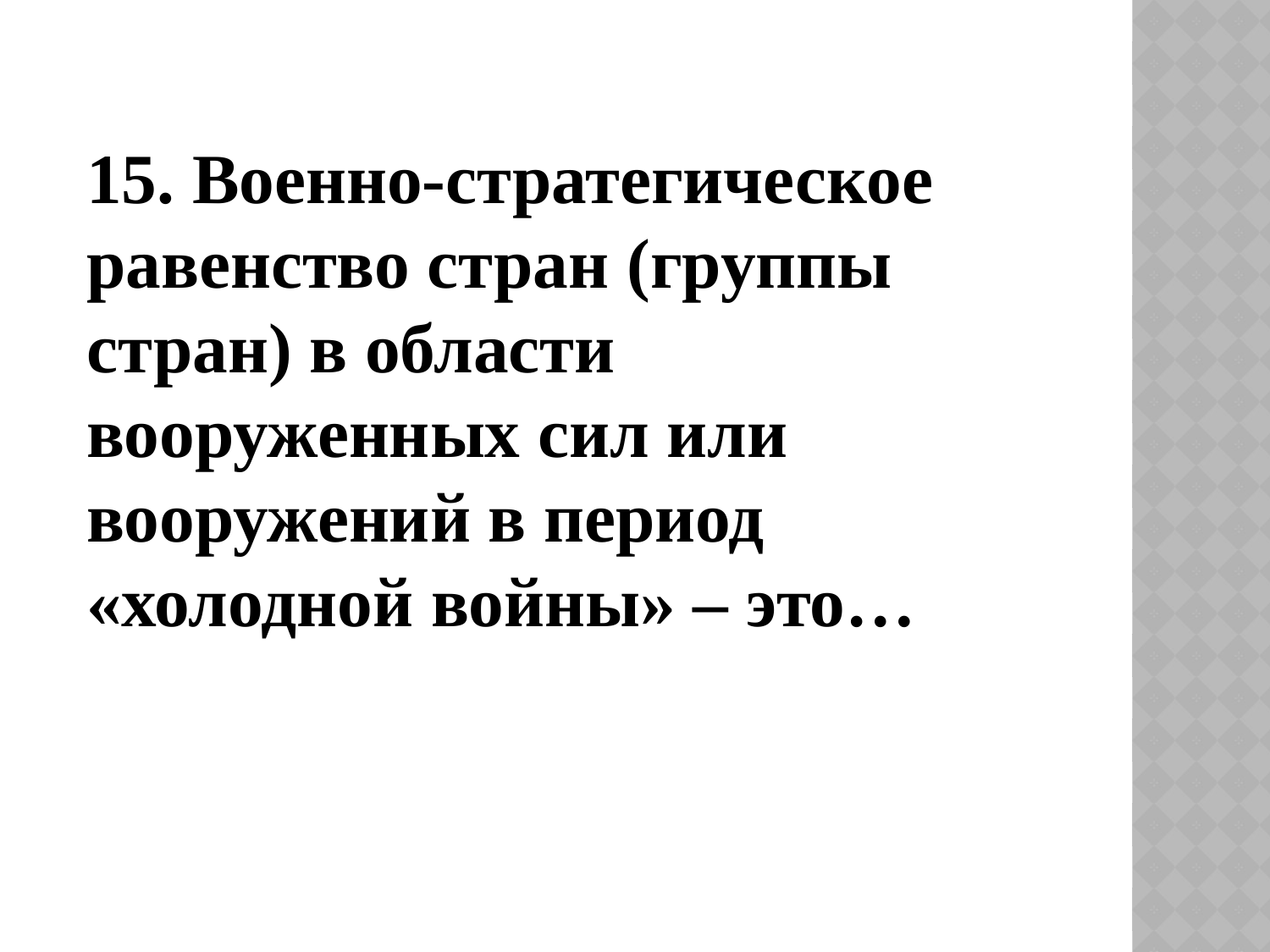

15. Военно-стратегическое равенство стран (группы стран) в области вооруженных сил или вооружений в период «холодной войны» – это…